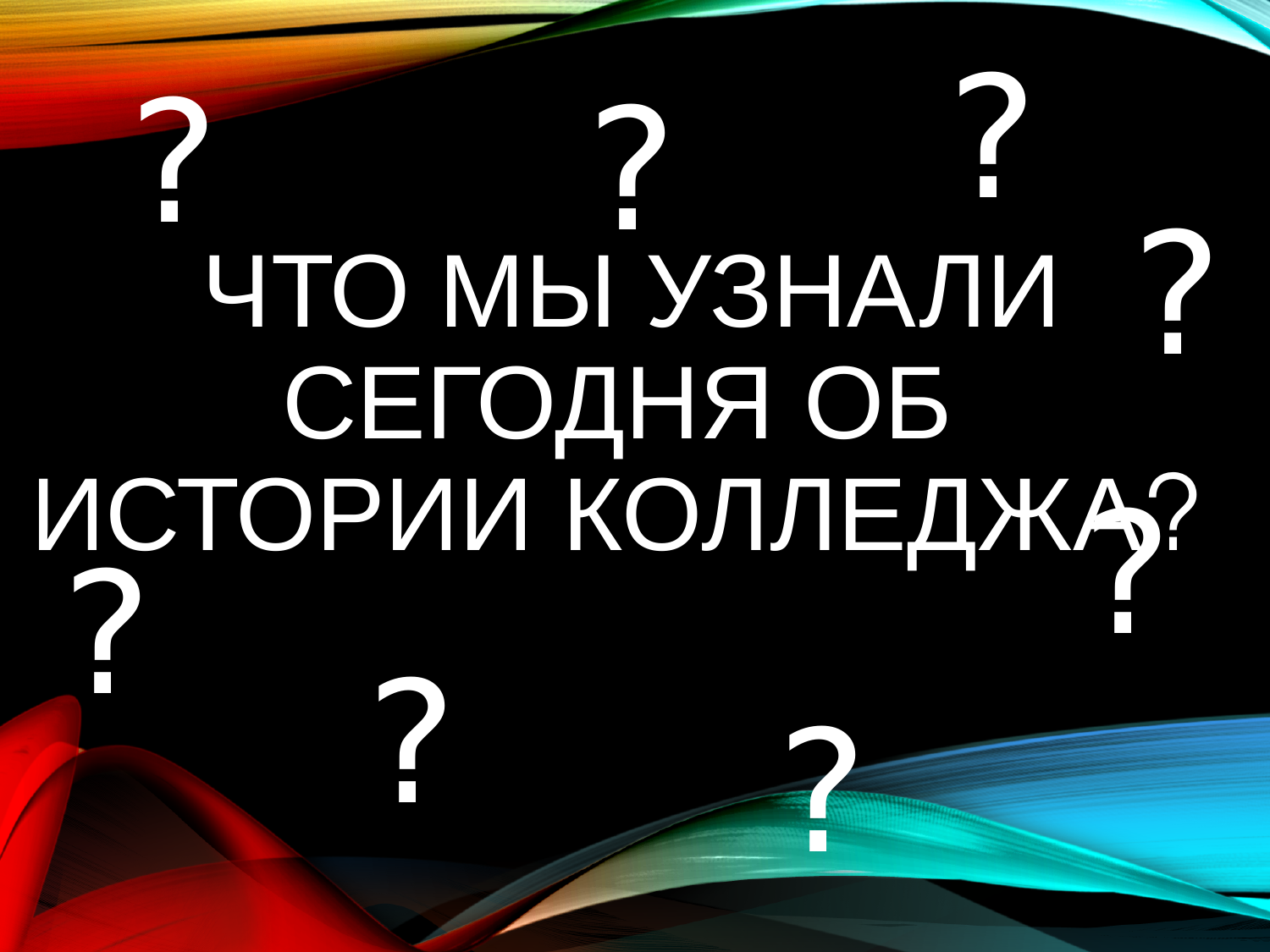

?
?
?
?
# Что мы узнали сегодня об истории колледжа?
?
?
?
?